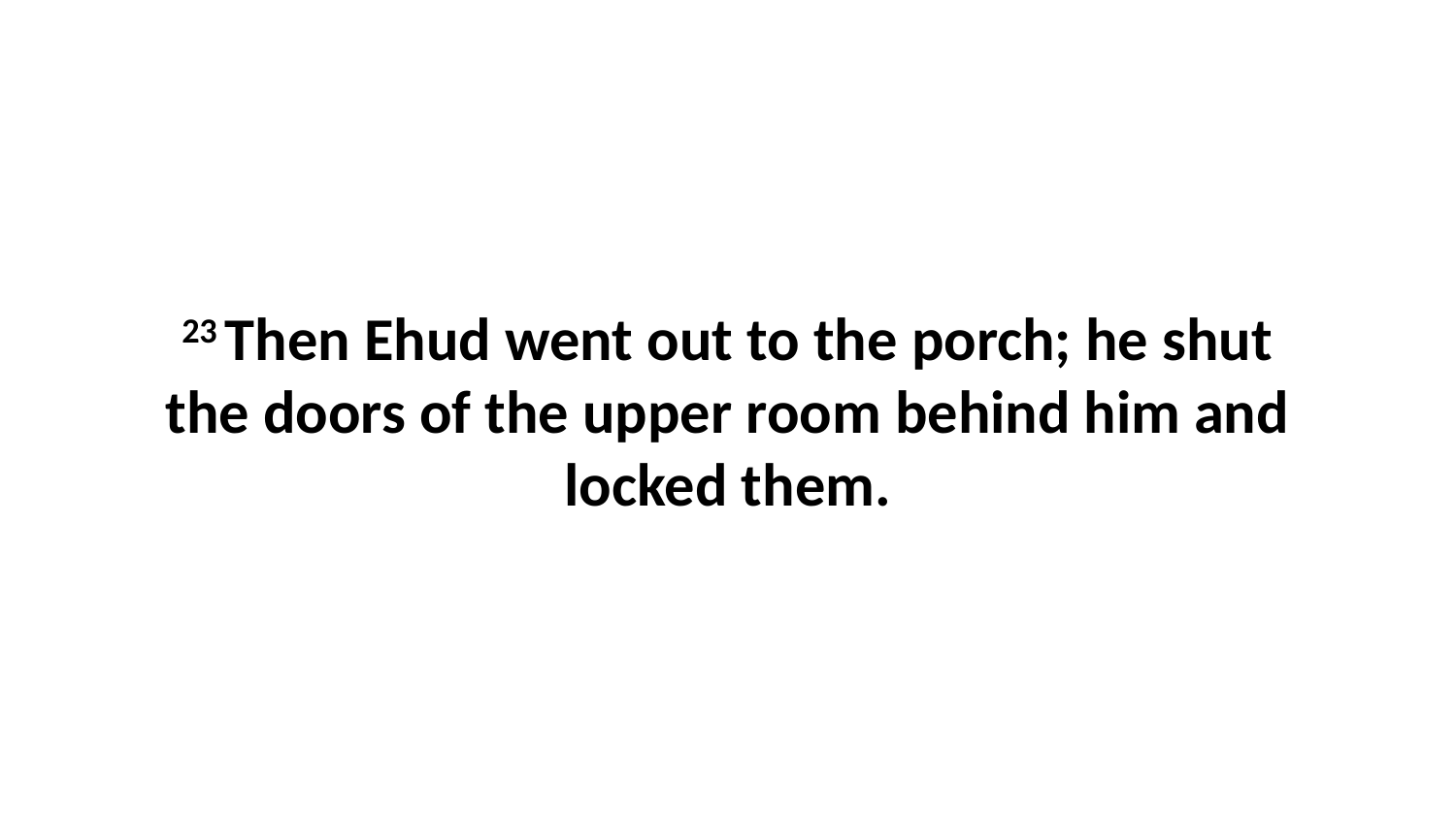

23 Then Ehud went out to the porch; he shut the doors of the upper room behind him and locked them.